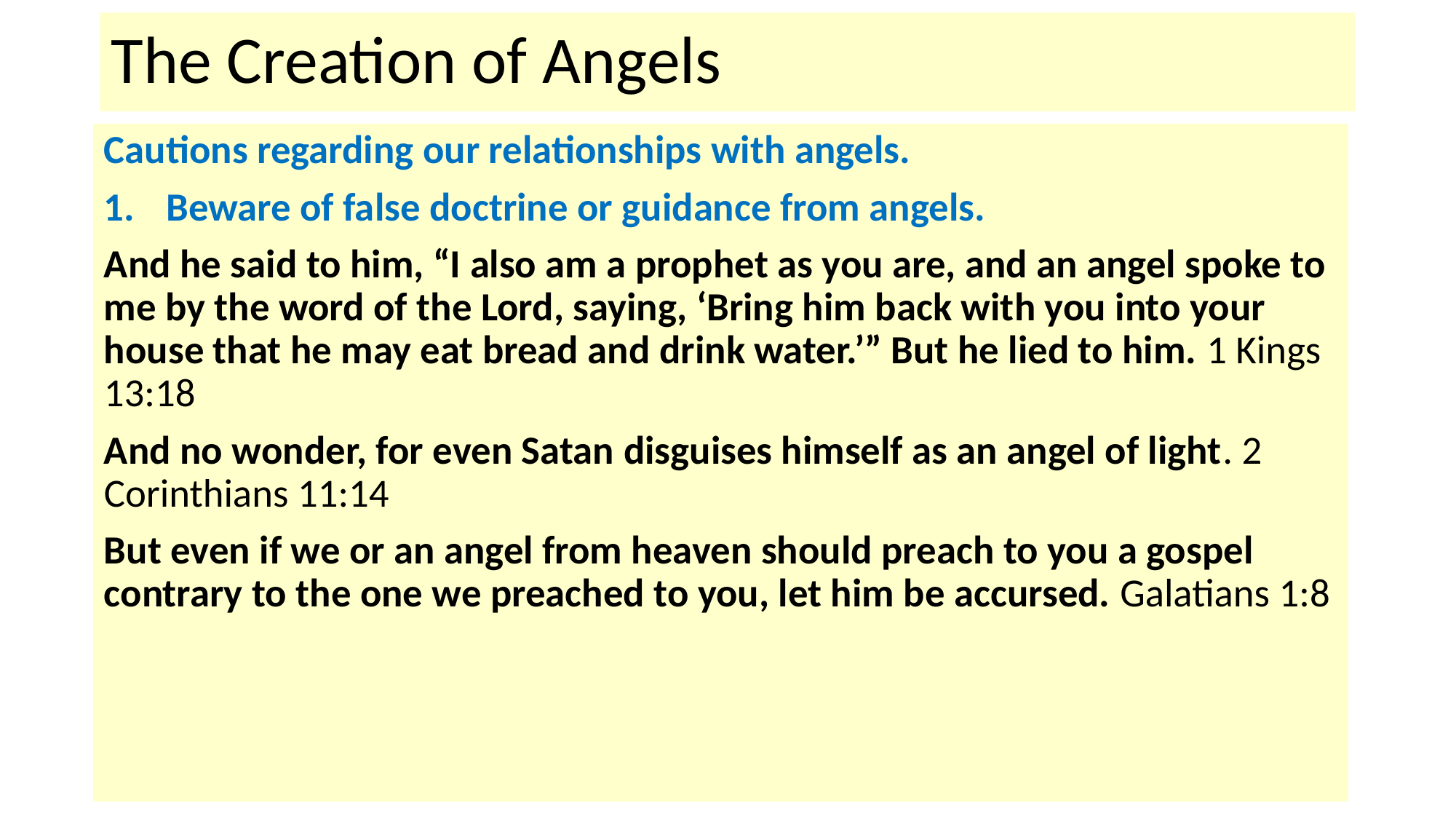

# The Creation of Angels
Cautions regarding our relationships with angels.
Beware of false doctrine or guidance from angels.
And he said to him, “I also am a prophet as you are, and an angel spoke to me by the word of the Lord, saying, ‘Bring him back with you into your house that he may eat bread and drink water.’” But he lied to him. 1 Kings 13:18
And no wonder, for even Satan disguises himself as an angel of light. 2 Corinthians 11:14
But even if we or an angel from heaven should preach to you a gospel contrary to the one we preached to you, let him be accursed. Galatians 1:8